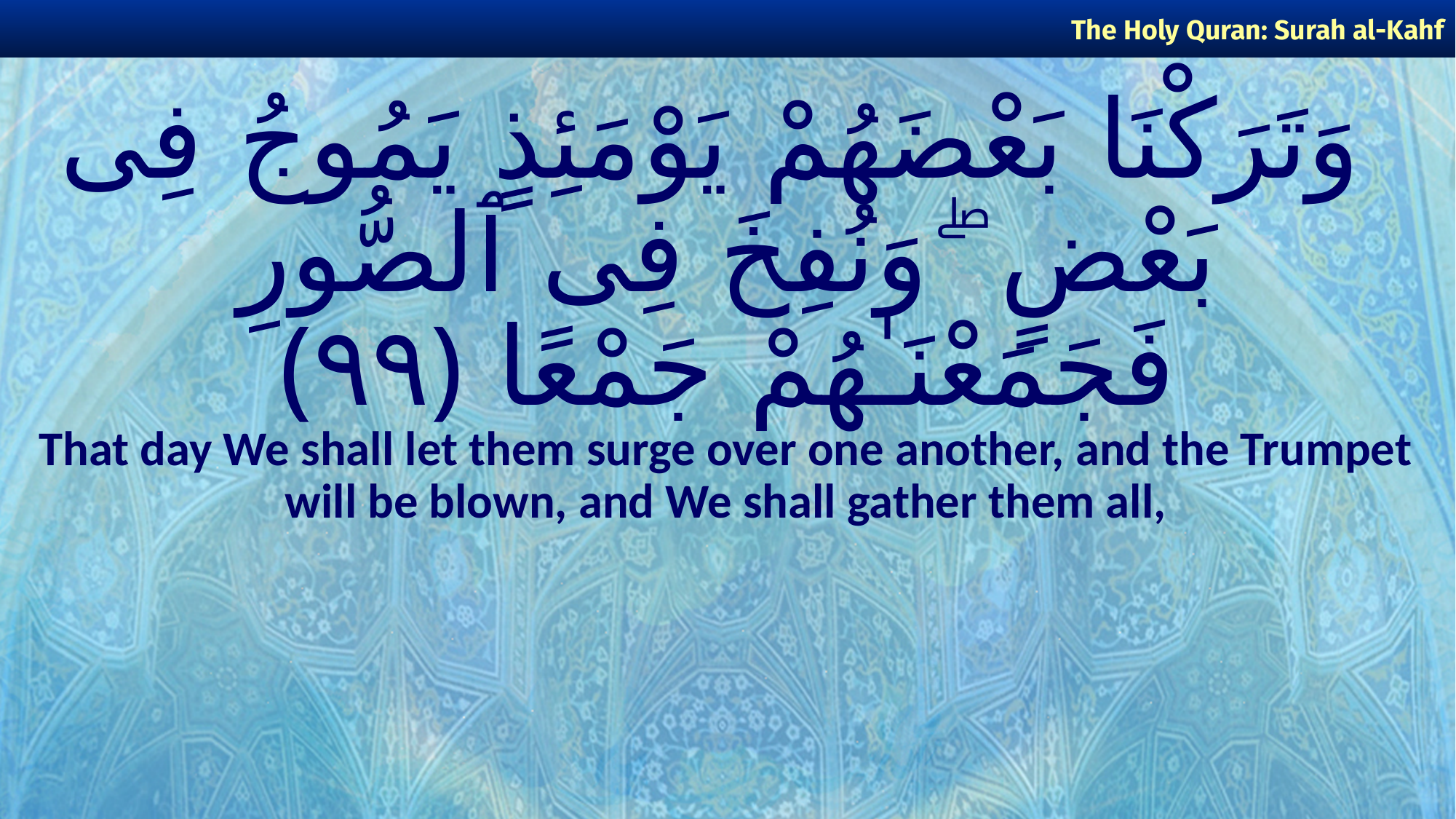

The Holy Quran: Surah al-Kahf
# وَتَرَكْنَا بَعْضَهُمْ يَوْمَئِذٍ يَمُوجُ فِى بَعْضٍ ۖ وَنُفِخَ فِى ٱلصُّورِ فَجَمَعْنَـٰهُمْ جَمْعًا ﴿٩٩﴾
That day We shall let them surge over one another, and the Trumpet will be blown, and We shall gather them all,